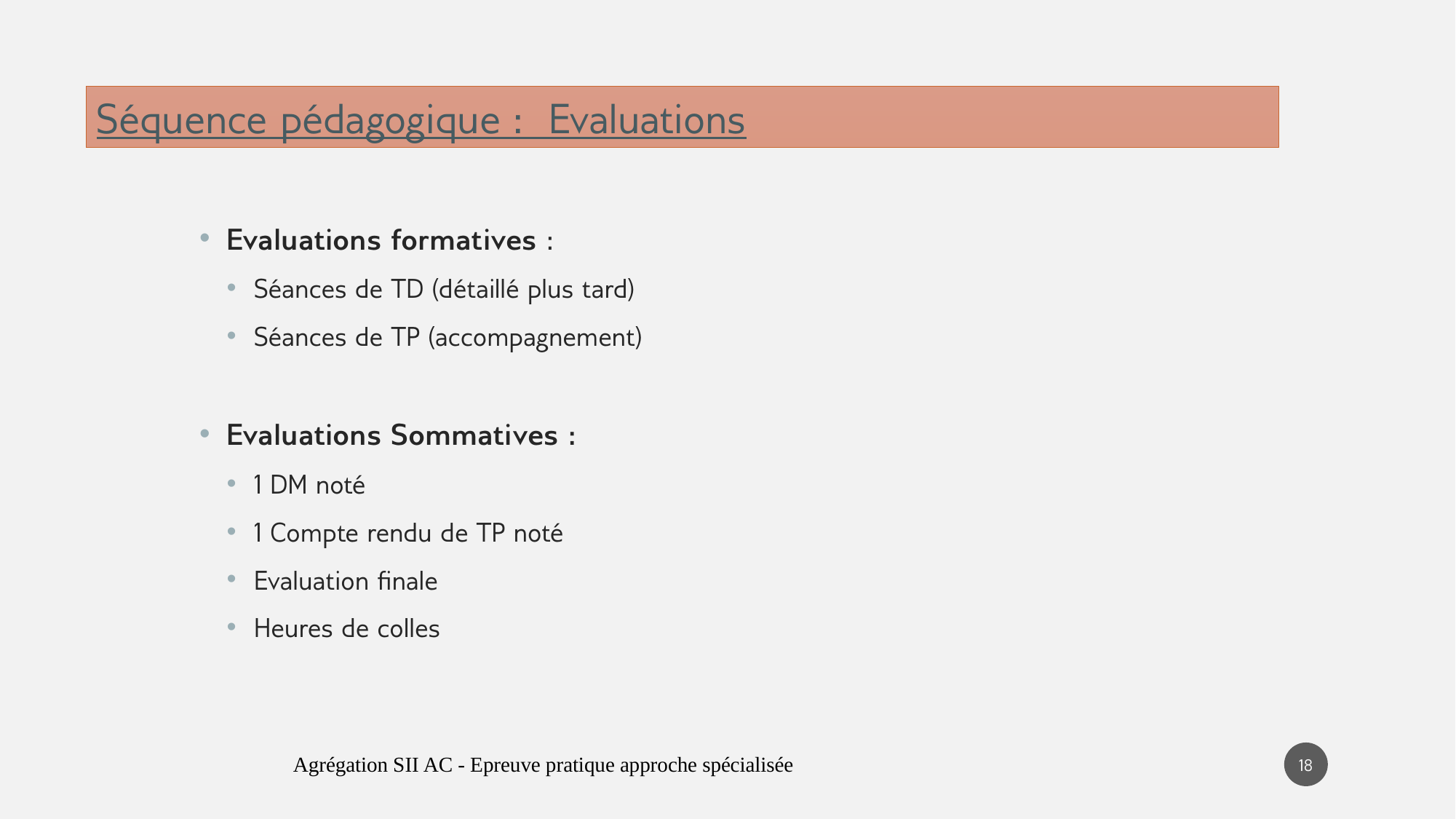

Séquence pédagogique :  Evaluations
Evaluations formatives :
Séances de TD (détaillé plus tard)
Séances de TP (accompagnement)

Evaluations Sommatives :
1 DM noté
1 Compte rendu de TP noté
Evaluation finale
Heures de colles
18
Agrégation SII AC - Epreuve pratique approche spécialisée